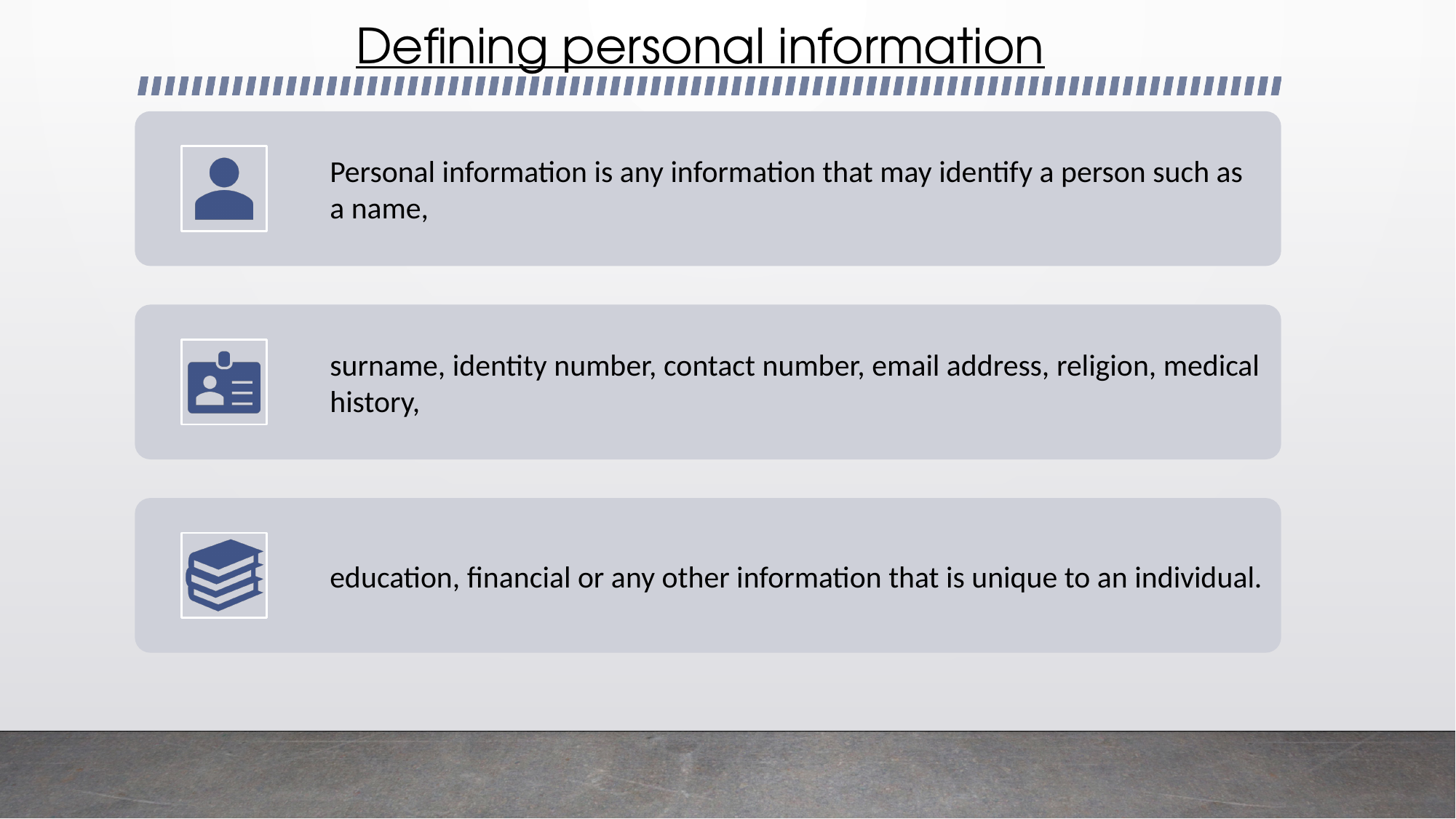

# Defining personal information
Personal information is any information that may identify a person such as a name,
surname, identity number, contact number, email address, religion, medical history,
education, financial or any other information that is unique to an individual.